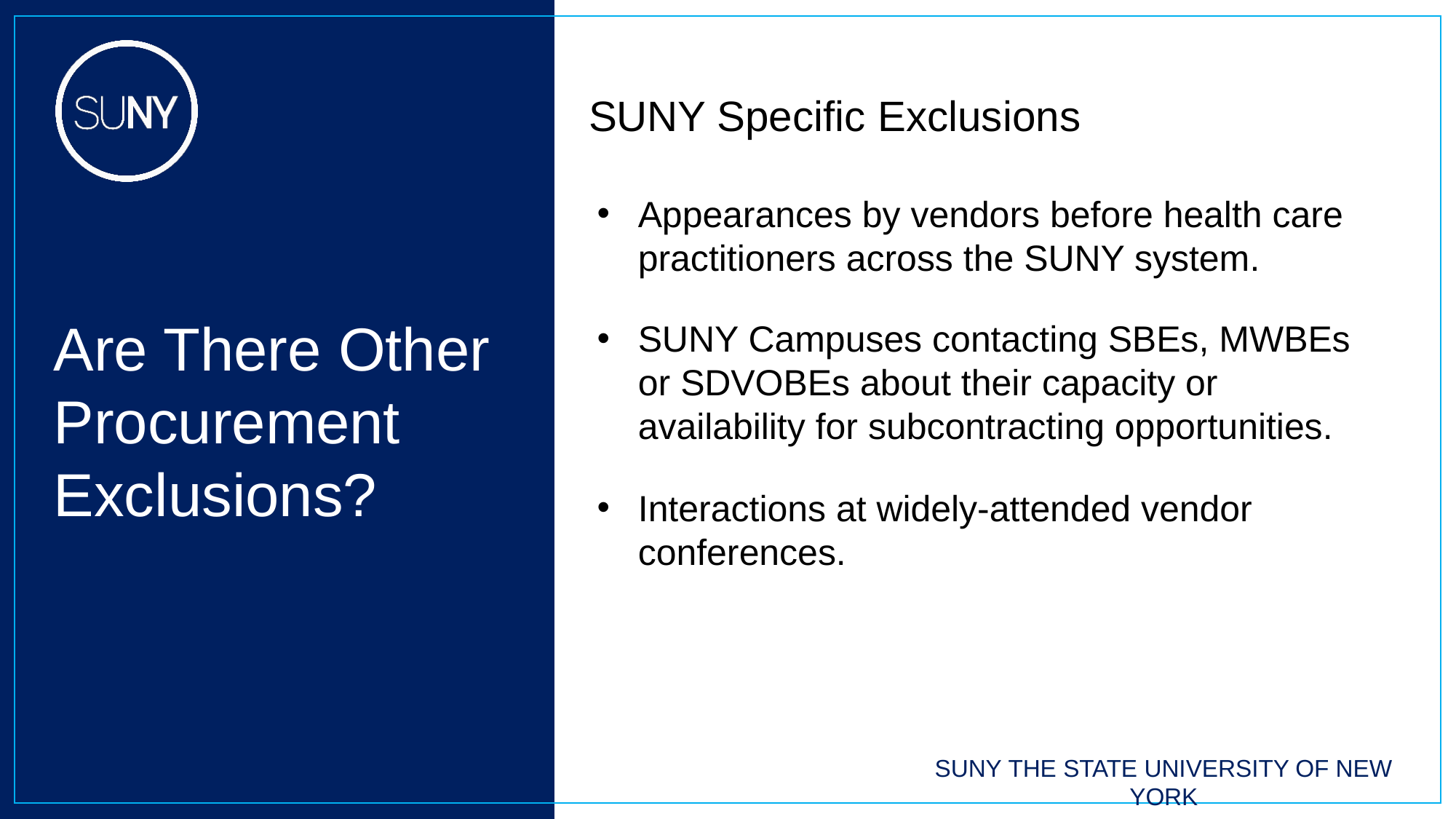

SUNY Specific Exclusions

Appearances by vendors before health care practitioners across the SUNY system.

SUNY Campuses contacting SBEs, MWBEs or SDVOBEs about their capacity or availability for subcontracting opportunities.

Interactions at widely-attended vendor conferences.

Are There Other Procurement Exclusions?